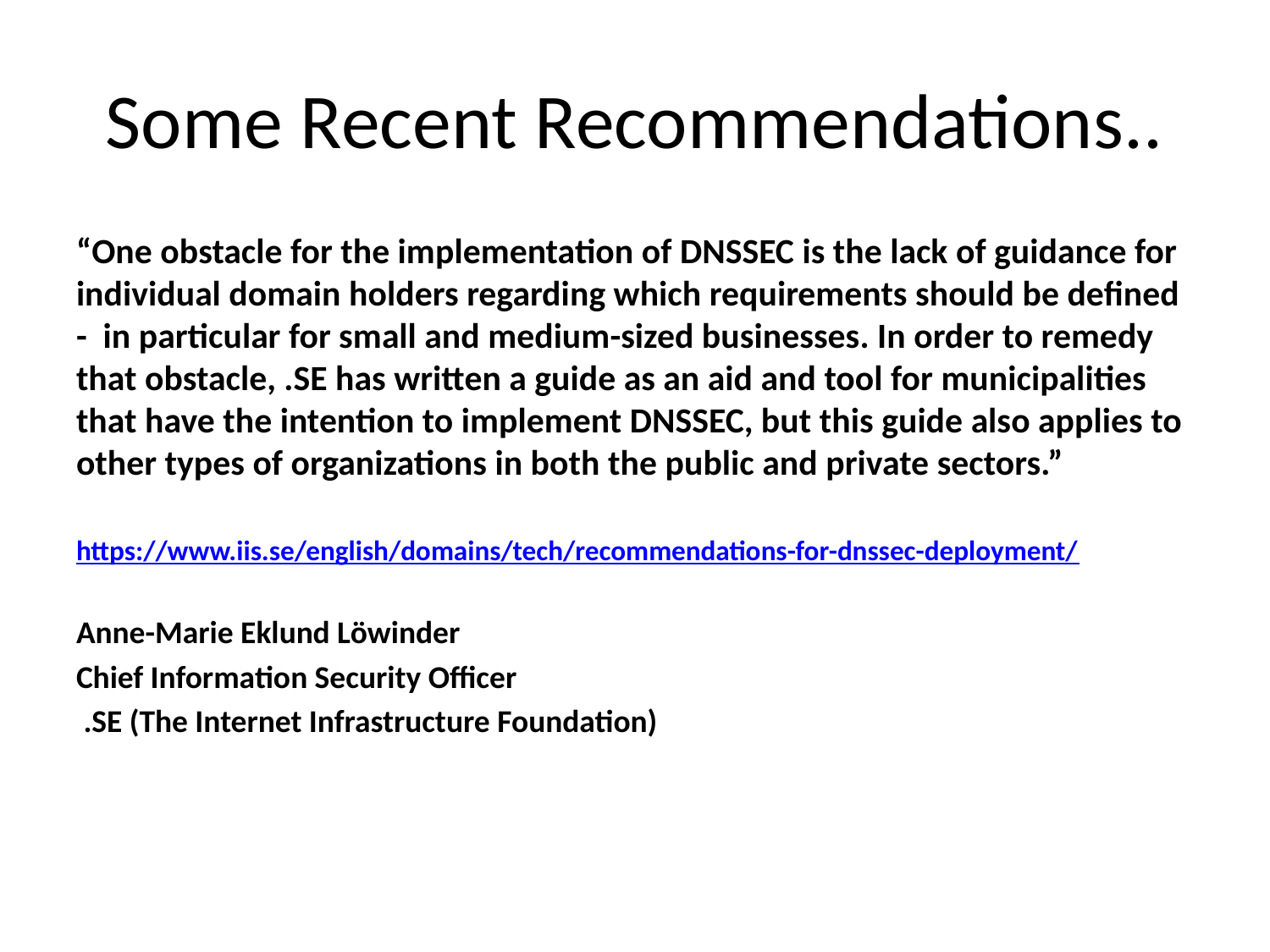

# Some Recent Recommendations..
“One obstacle for the implementation of DNSSEC is the lack of guidance for individual domain holders regarding which requirements should be defined -  in particular for small and medium-sized businesses. In order to remedy that obstacle, .SE has written a guide as an aid and tool for municipalities that have the intention to implement DNSSEC, but this guide also applies to other types of organizations in both the public and private sectors.”

https://www.iis.se/english/domains/tech/recommendations-for-dnssec-deployment/

Anne-Marie Eklund Löwinder
Chief Information Security Officer
 .SE (The Internet Infrastructure Foundation)